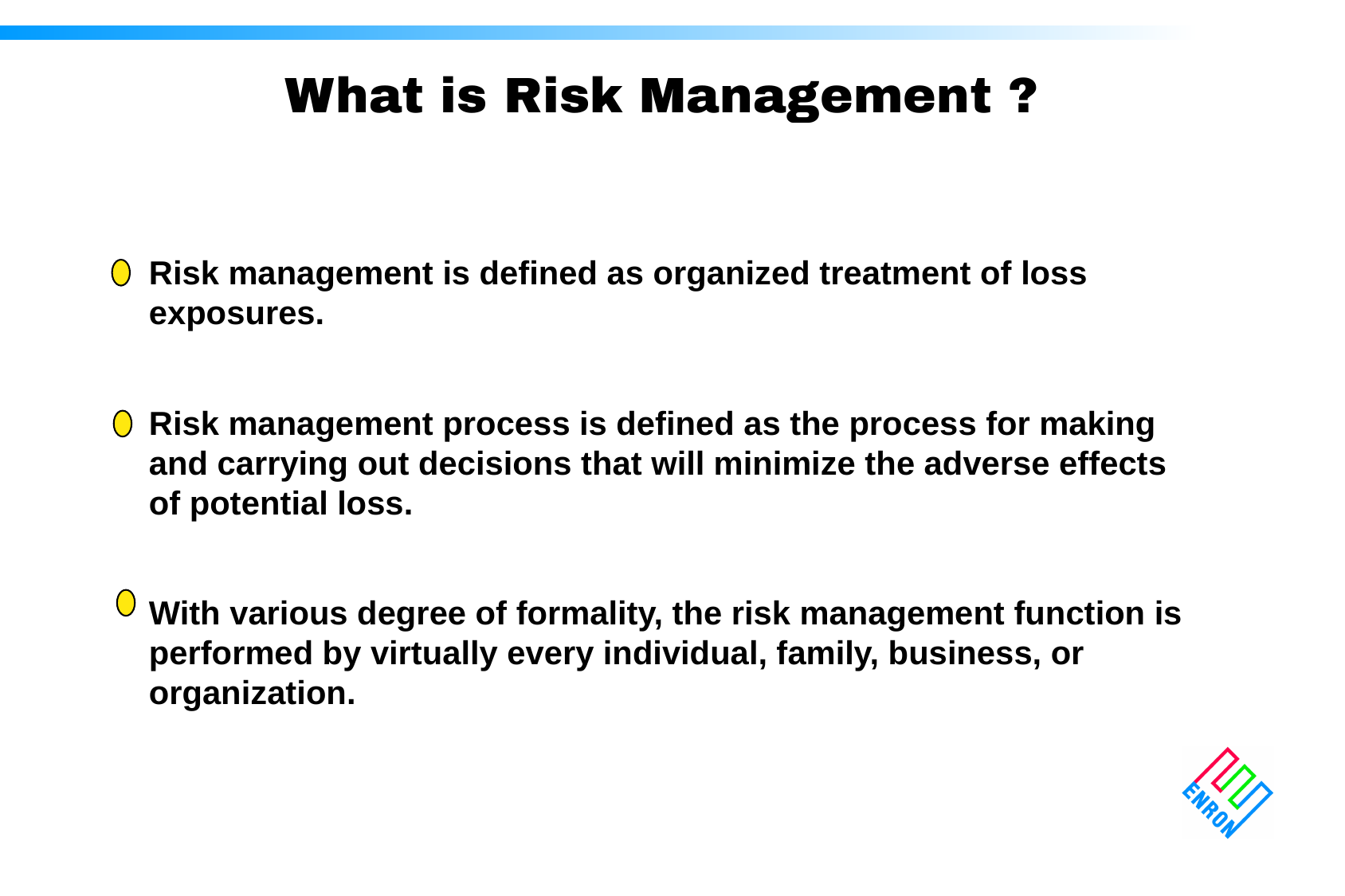

What is Risk Management ?
Risk management is defined as organized treatment of loss exposures.
Risk management process is defined as the process for making and carrying out decisions that will minimize the adverse effects of potential loss.
With various degree of formality, the risk management function is performed by virtually every individual, family, business, or organization.